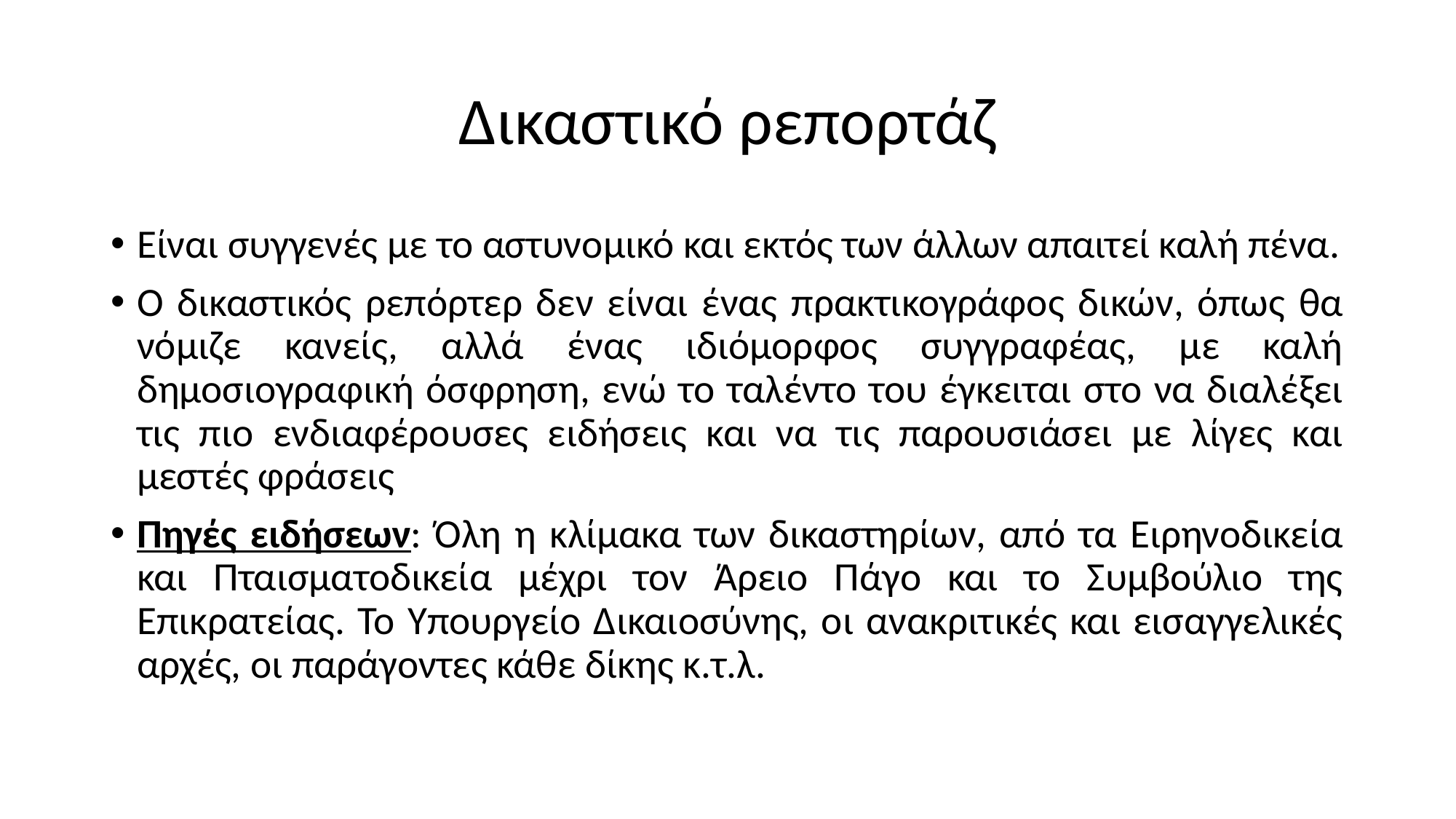

# Δικαστικό ρεπορτάζ
Είναι συγγενές με το αστυνομικό και εκτός των άλλων απαιτεί καλή πένα.
Ο δικαστικός ρεπόρτερ δεν είναι ένας πρακτικογράφος δικών, όπως θα νόμιζε κανείς, αλλά ένας ιδιόμορφος συγγραφέας, με καλή δημοσιογραφική όσφρηση, ενώ το ταλέντο του έγκειται στο να διαλέξει τις πιο ενδιαφέρουσες ειδήσεις και να τις παρουσιάσει με λίγες και μεστές φράσεις
Πηγές ειδήσεων: Όλη η κλίμακα των δικαστηρίων, από τα Ειρηνοδικεία και Πταισματοδικεία μέχρι τον Άρειο Πάγο και το Συμβούλιο της Επικρατείας. Το Υπουργείο Δικαιοσύνης, οι ανακριτικές και εισαγγελικές αρχές, οι παράγοντες κάθε δίκης κ.τ.λ.